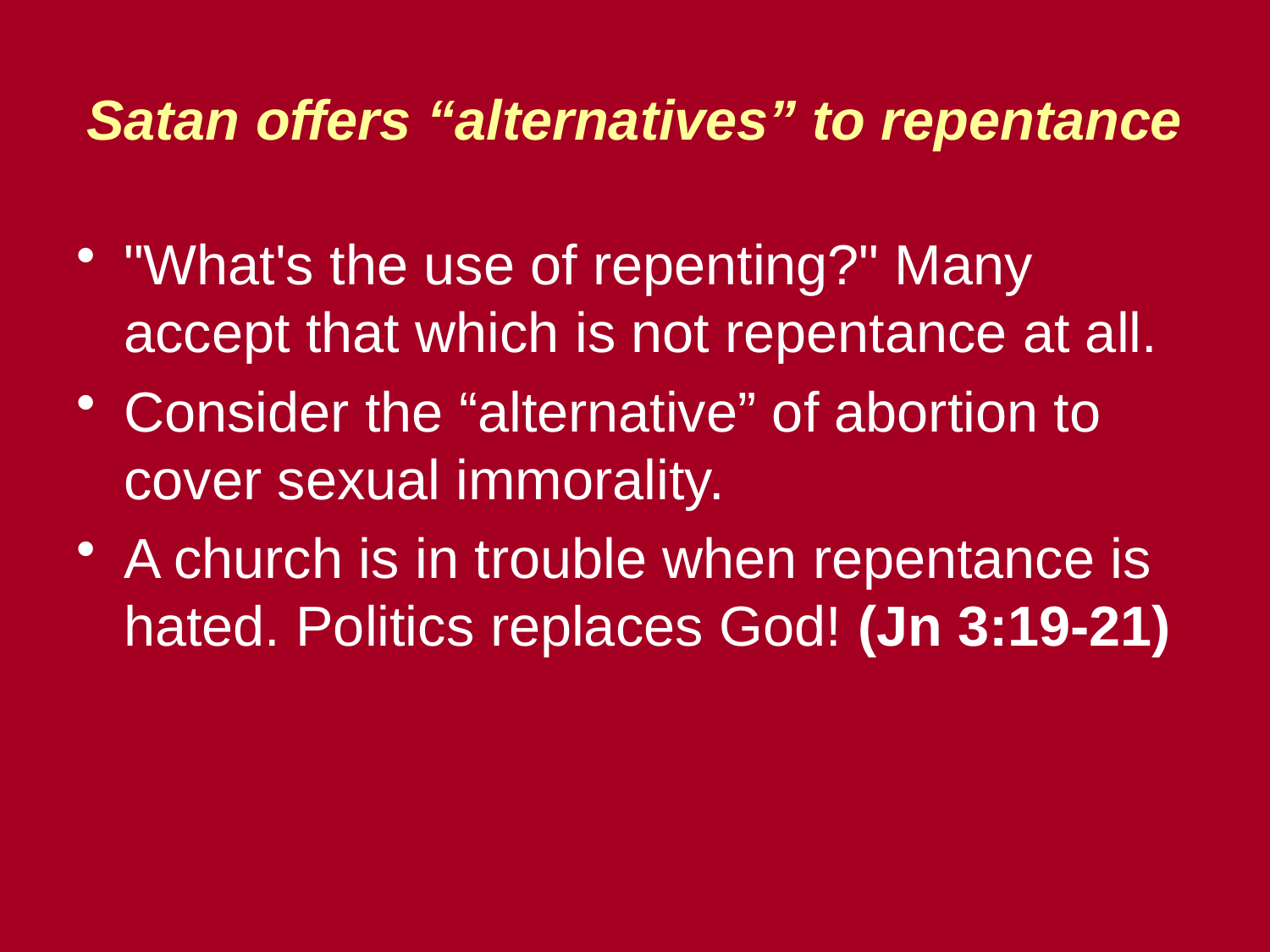

# Satan offers “alternatives” to repentance
"What's the use of repenting?" Many accept that which is not repentance at all.
Consider the “alternative” of abortion to cover sexual immorality.
A church is in trouble when repentance is hated. Politics replaces God! (Jn 3:19-21)